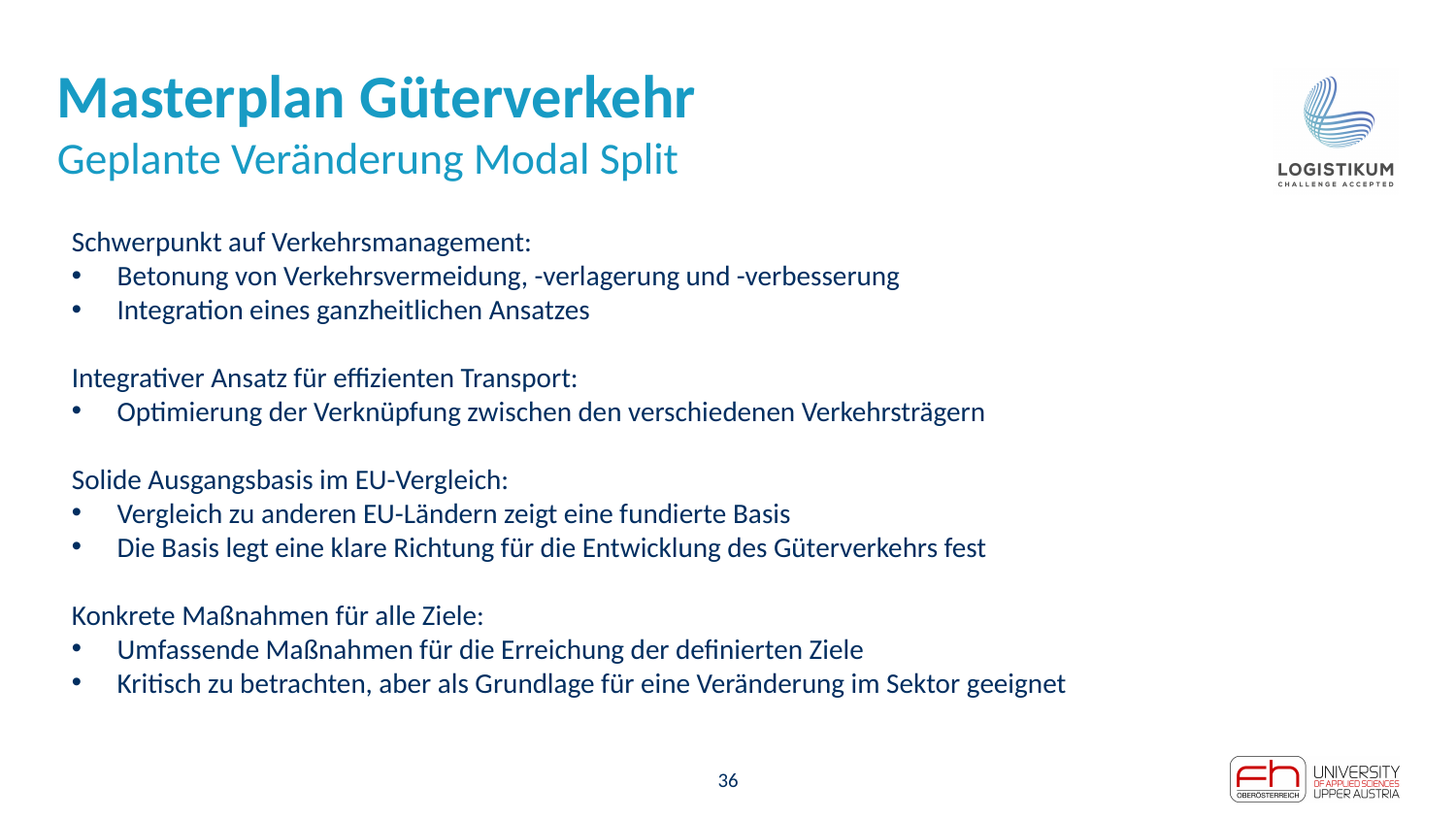

# Masterplan Güterverkehr Geplante Veränderung Modal Split
Schwerpunkt auf Verkehrsmanagement:
Betonung von Verkehrsvermeidung, -verlagerung und -verbesserung
Integration eines ganzheitlichen Ansatzes

Integrativer Ansatz für effizienten Transport:
Optimierung der Verknüpfung zwischen den verschiedenen Verkehrsträgern

Solide Ausgangsbasis im EU-Vergleich:
Vergleich zu anderen EU-Ländern zeigt eine fundierte Basis
Die Basis legt eine klare Richtung für die Entwicklung des Güterverkehrs fest

Konkrete Maßnahmen für alle Ziele:
Umfassende Maßnahmen für die Erreichung der definierten Ziele
Kritisch zu betrachten, aber als Grundlage für eine Veränderung im Sektor geeignet

36